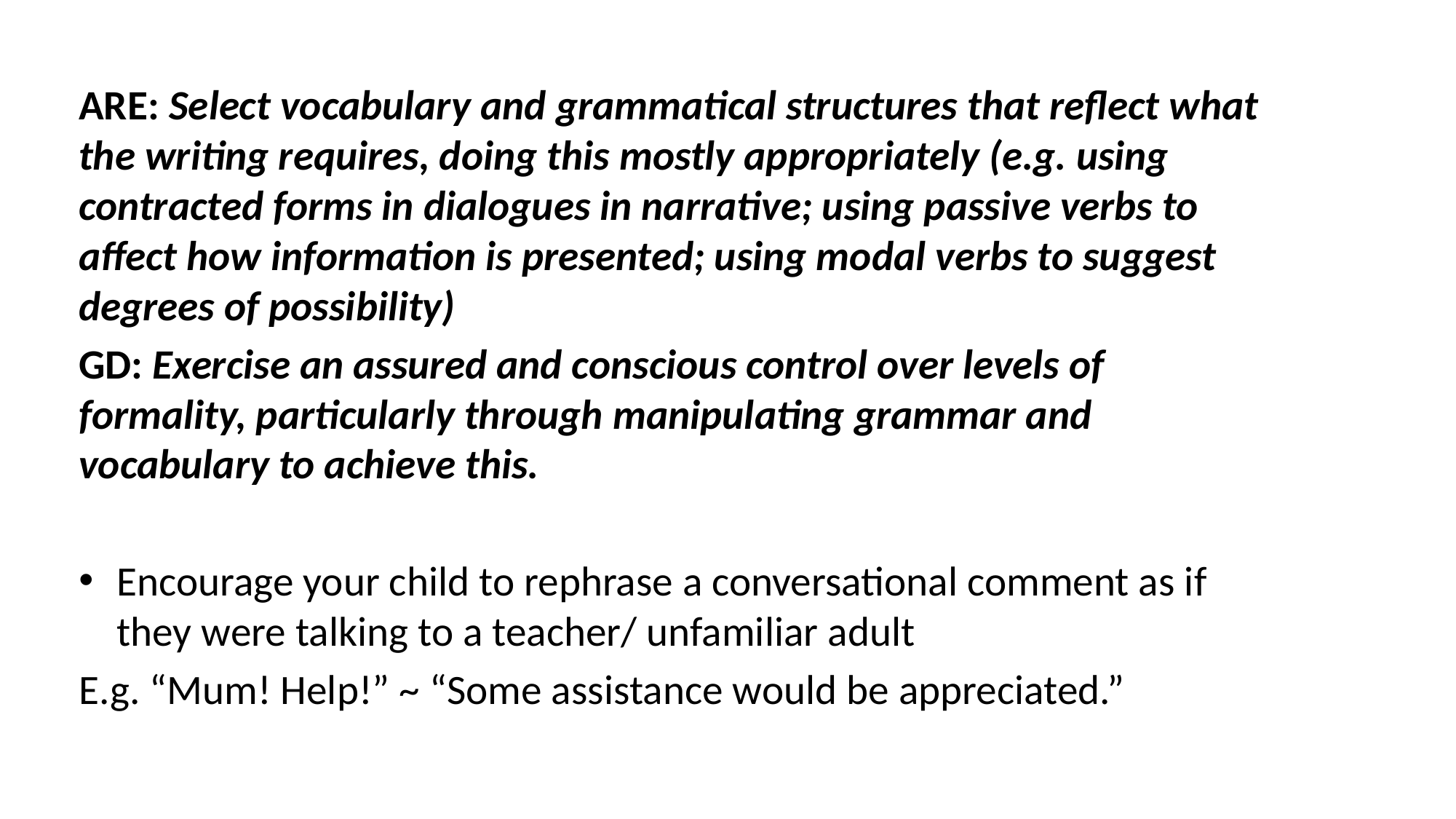

ARE: Select vocabulary and grammatical structures that reflect what the writing requires, doing this mostly appropriately (e.g. using contracted forms in dialogues in narrative; using passive verbs to affect how information is presented; using modal verbs to suggest degrees of possibility)
GD: Exercise an assured and conscious control over levels of formality, particularly through manipulating grammar and vocabulary to achieve this.

Encourage your child to rephrase a conversational comment as if they were talking to a teacher/ unfamiliar adult
E.g. “Mum! Help!” ~ “Some assistance would be appreciated.”